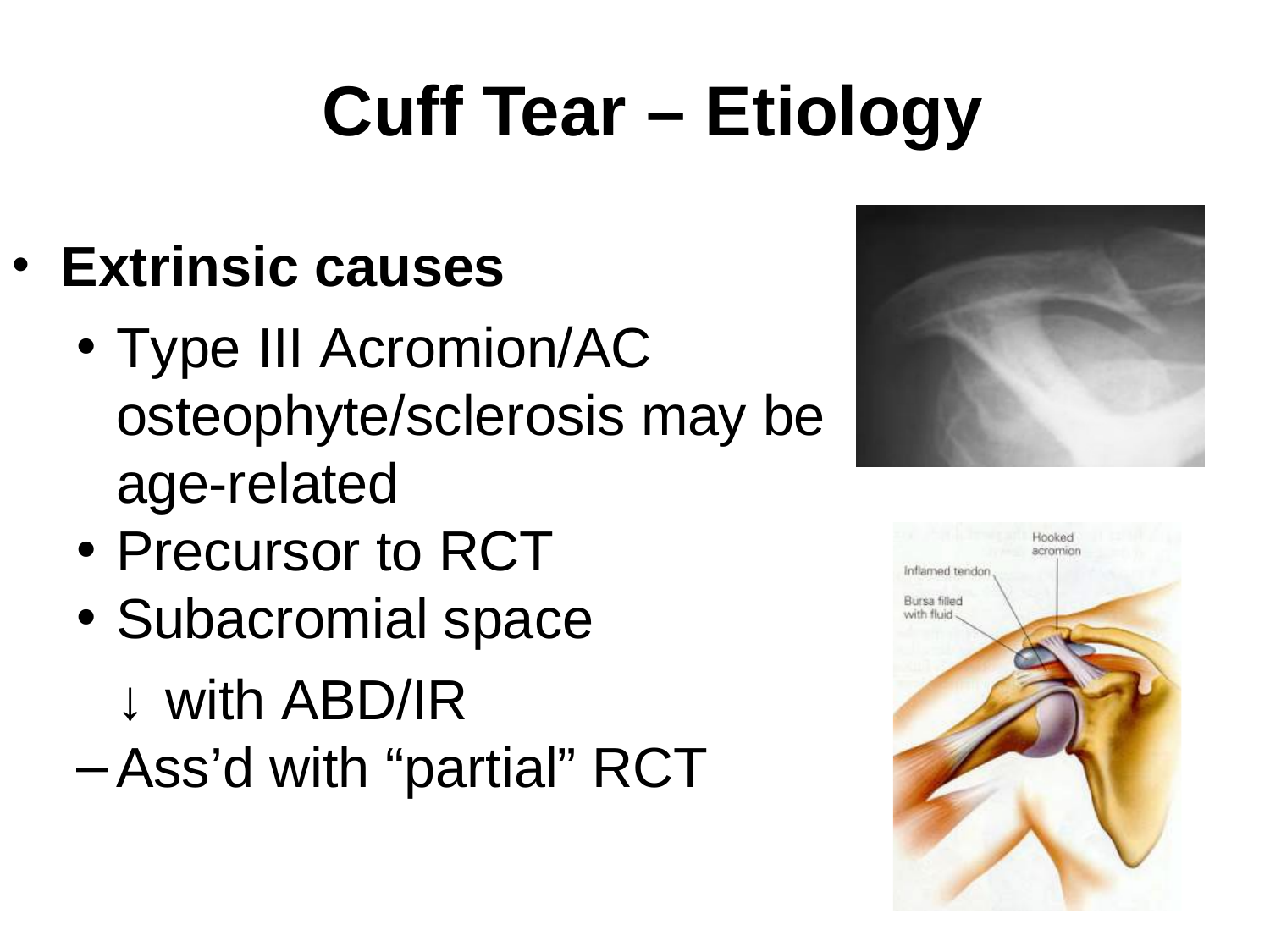

# Cuff Tear – Etiology

Extrinsic causes

Type III Acromion/AC osteophyte/sclerosis may be age-related
Precursor to RCT
Subacromial space

↓ with ABD/IR
Ass’d with “partial” RCT